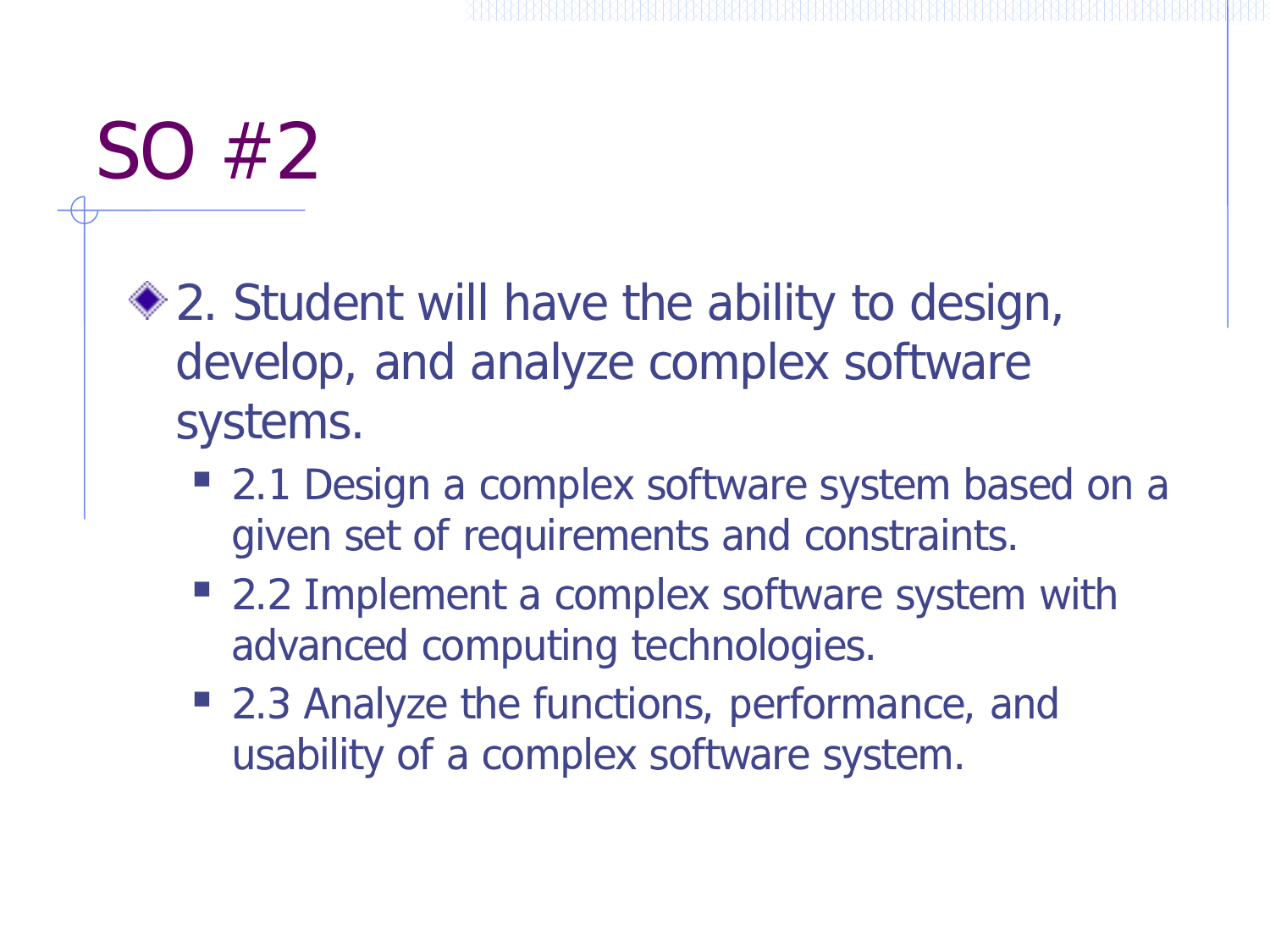

# SO #2
2. Student will have the ability to design, develop, and analyze complex software systems.
2.1 Design a complex software system based on a given set of requirements and constraints.
2.2 Implement a complex software system with advanced computing technologies.
2.3 Analyze the functions, performance, and usability of a complex software system.